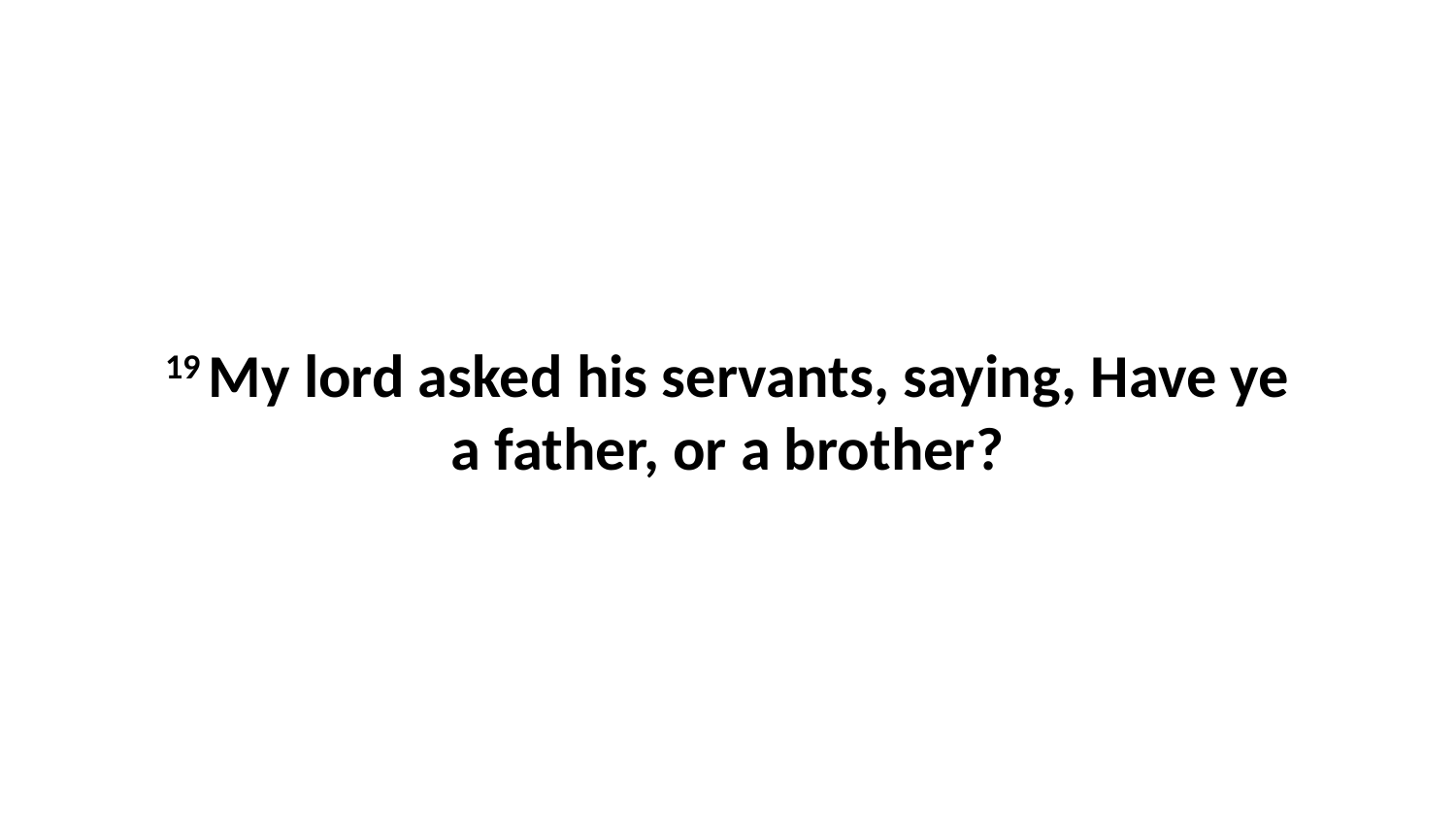

19 My lord asked his servants, saying, Have ye a father, or a brother?